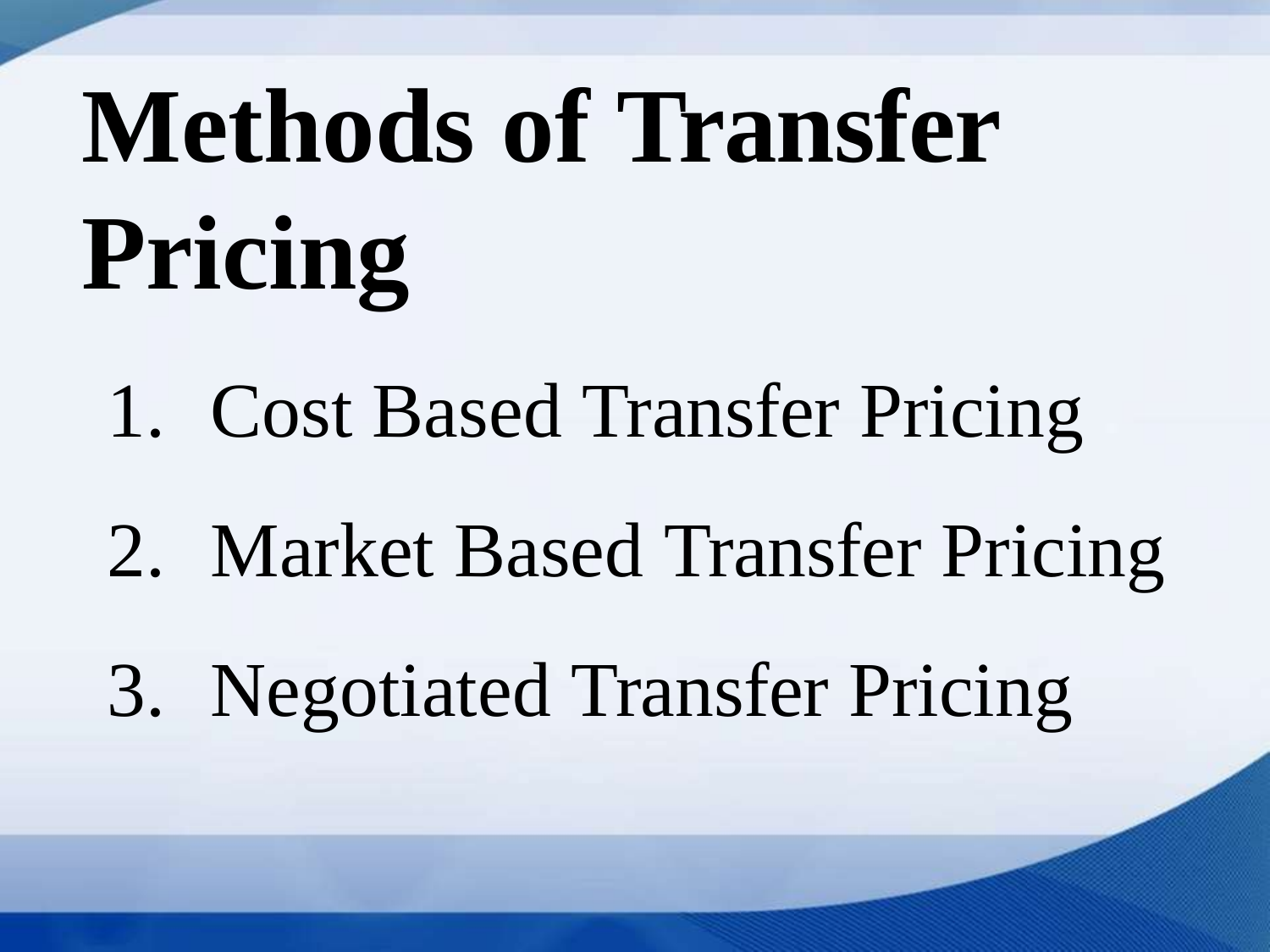

# Methods of Transfer  Pricing
Cost Based Transfer Pricing
Market Based Transfer Pricing
Negotiated Transfer Pricing